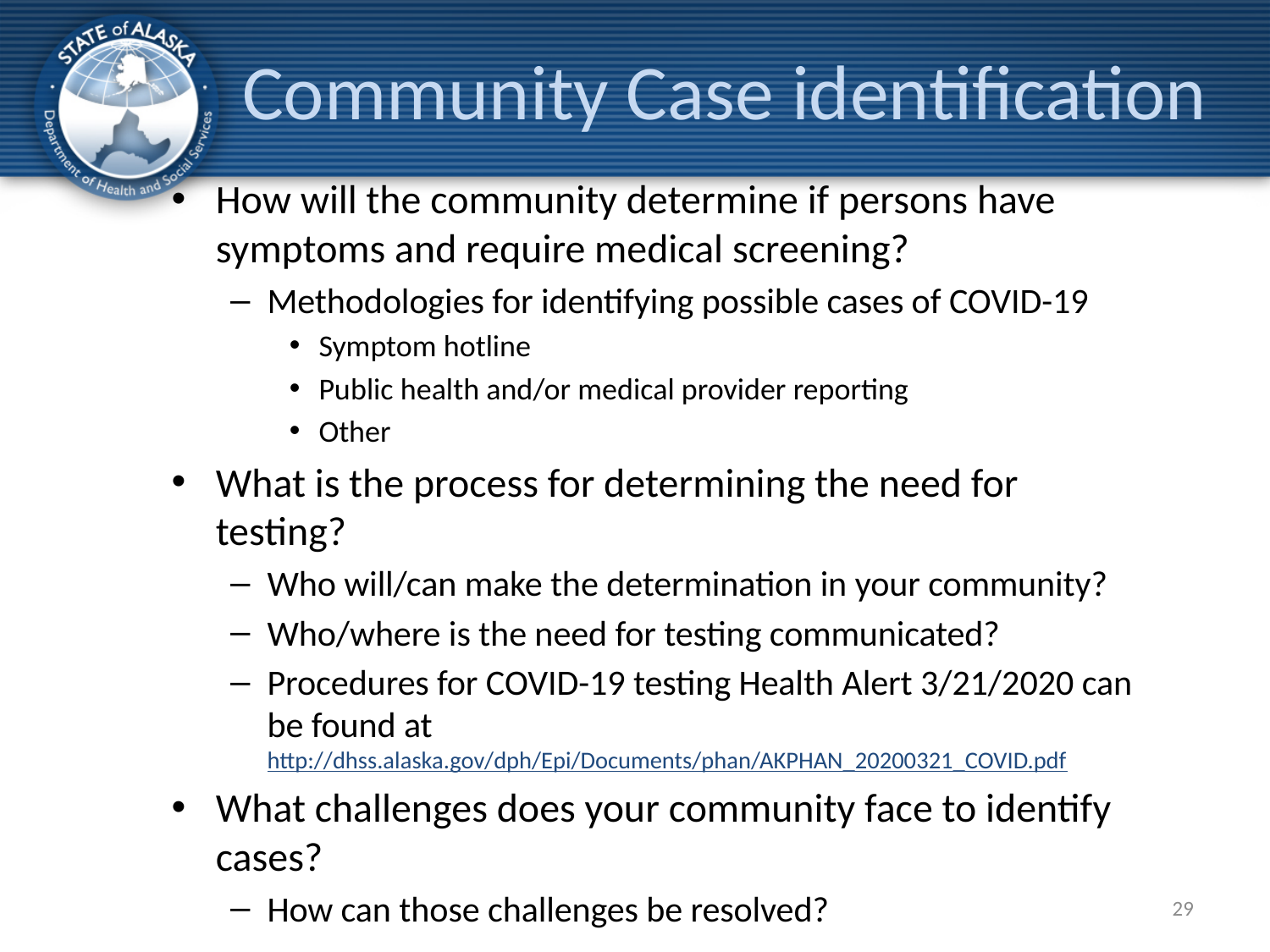

# Community Case identification
How will the community determine if persons have symptoms and require medical screening?
Methodologies for identifying possible cases of COVID-19
Symptom hotline
Public health and/or medical provider reporting
Other
What is the process for determining the need for testing?
Who will/can make the determination in your community?
Who/where is the need for testing communicated?
Procedures for COVID-19 testing Health Alert 3/21/2020 can be found at http://dhss.alaska.gov/dph/Epi/Documents/phan/AKPHAN_20200321_COVID.pdf
What challenges does your community face to identify cases?
How can those challenges be resolved?

29